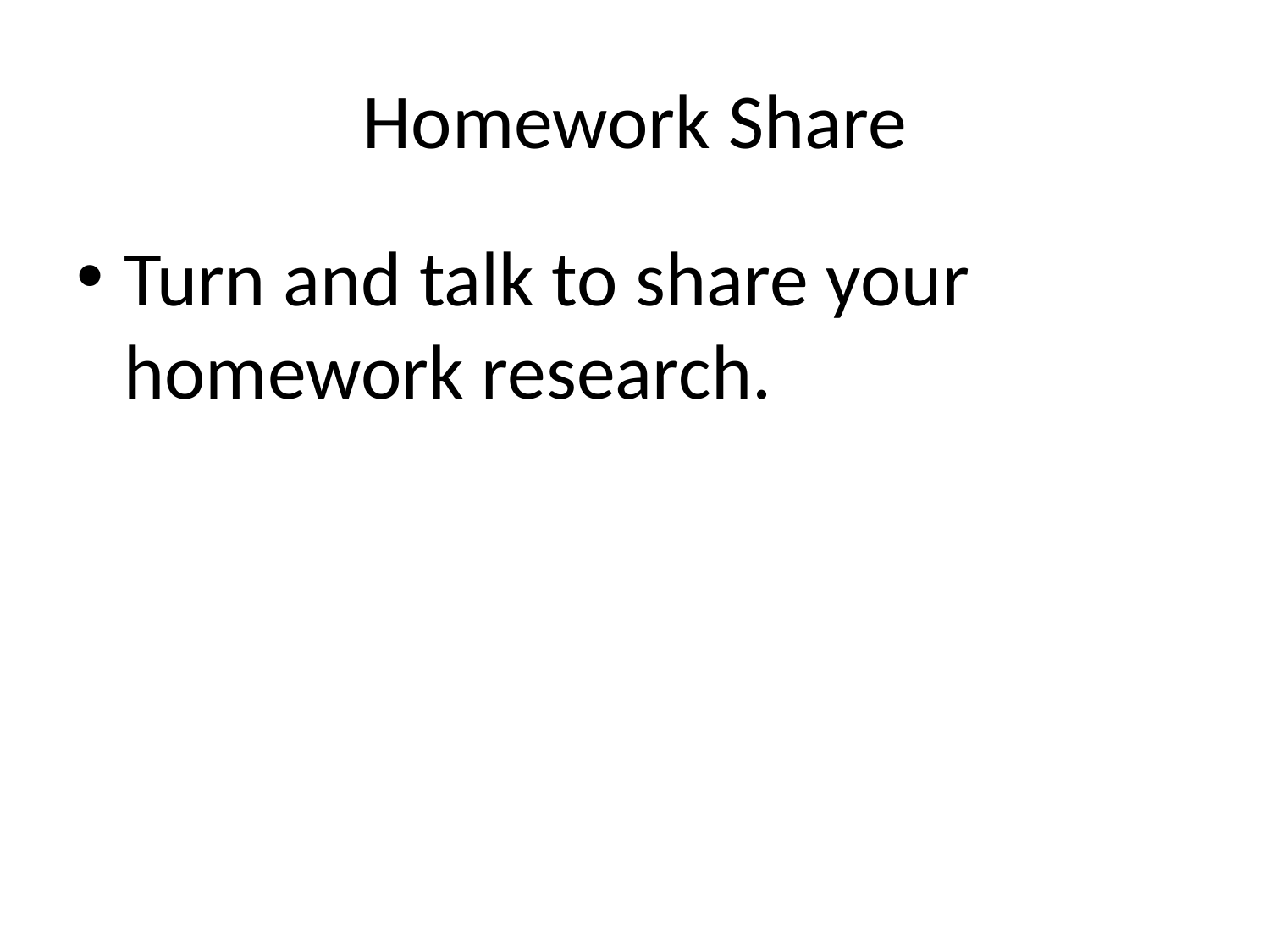

# Homework Share
Turn and talk to share your homework research.